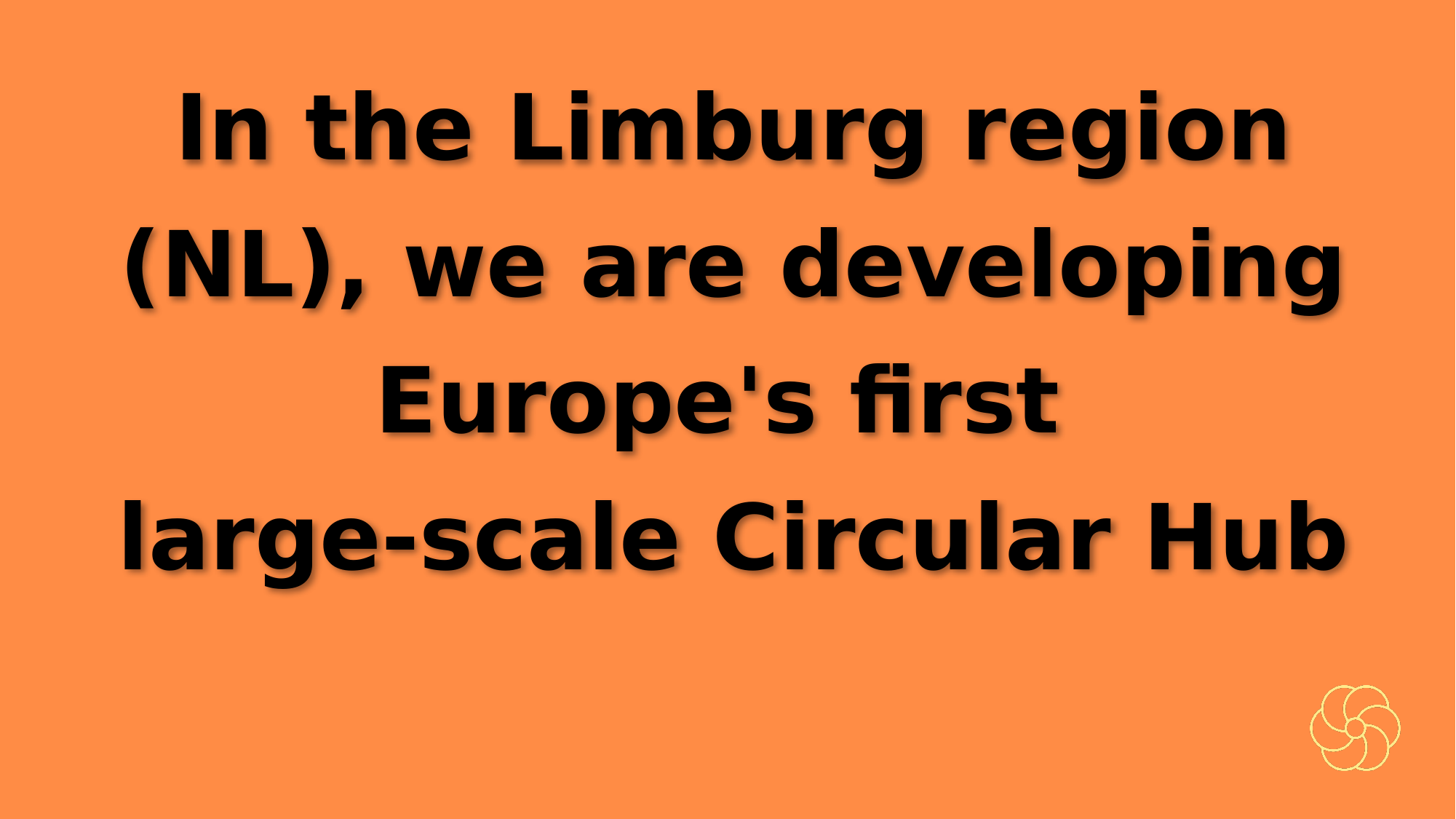

# In the Limburg region (NL), we are developing Europe's first large-scale Circular Hub